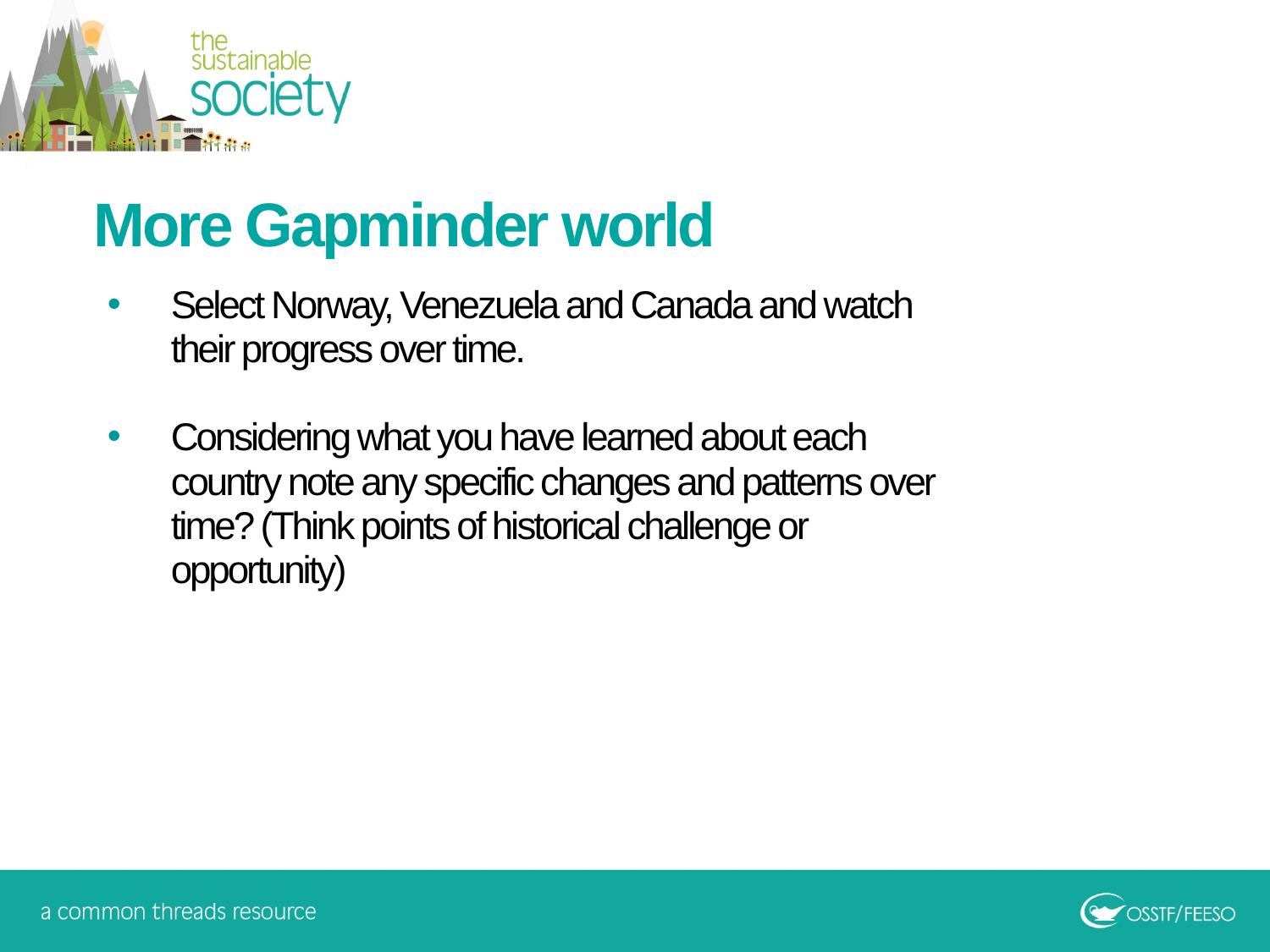

More Gapminder world
Select Norway, Venezuela and Canada and watch their progress over time.

Considering what you have learned about each country note any specific changes and patterns over time? (Think points of historical challenge or opportunity)